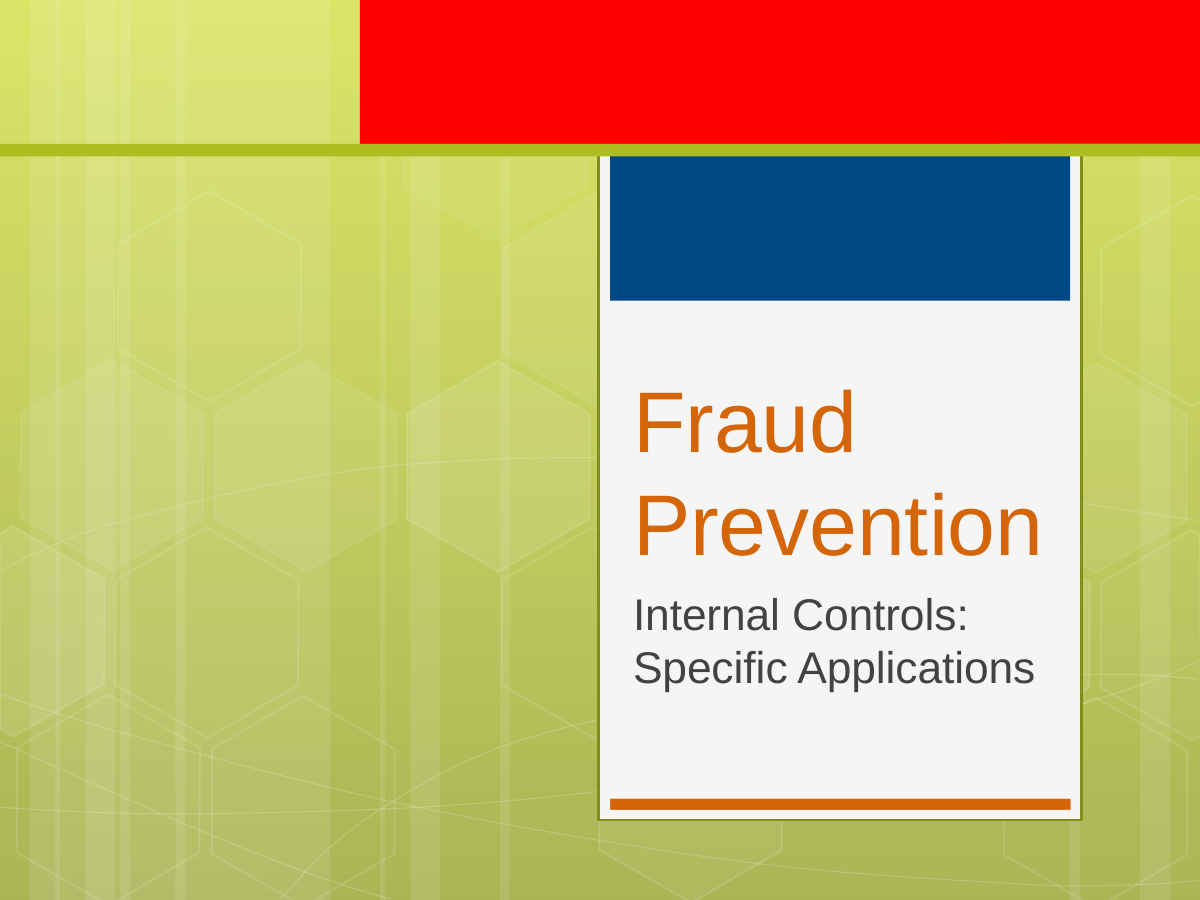

# Fraud Prevention
Internal Controls: Specific Applications